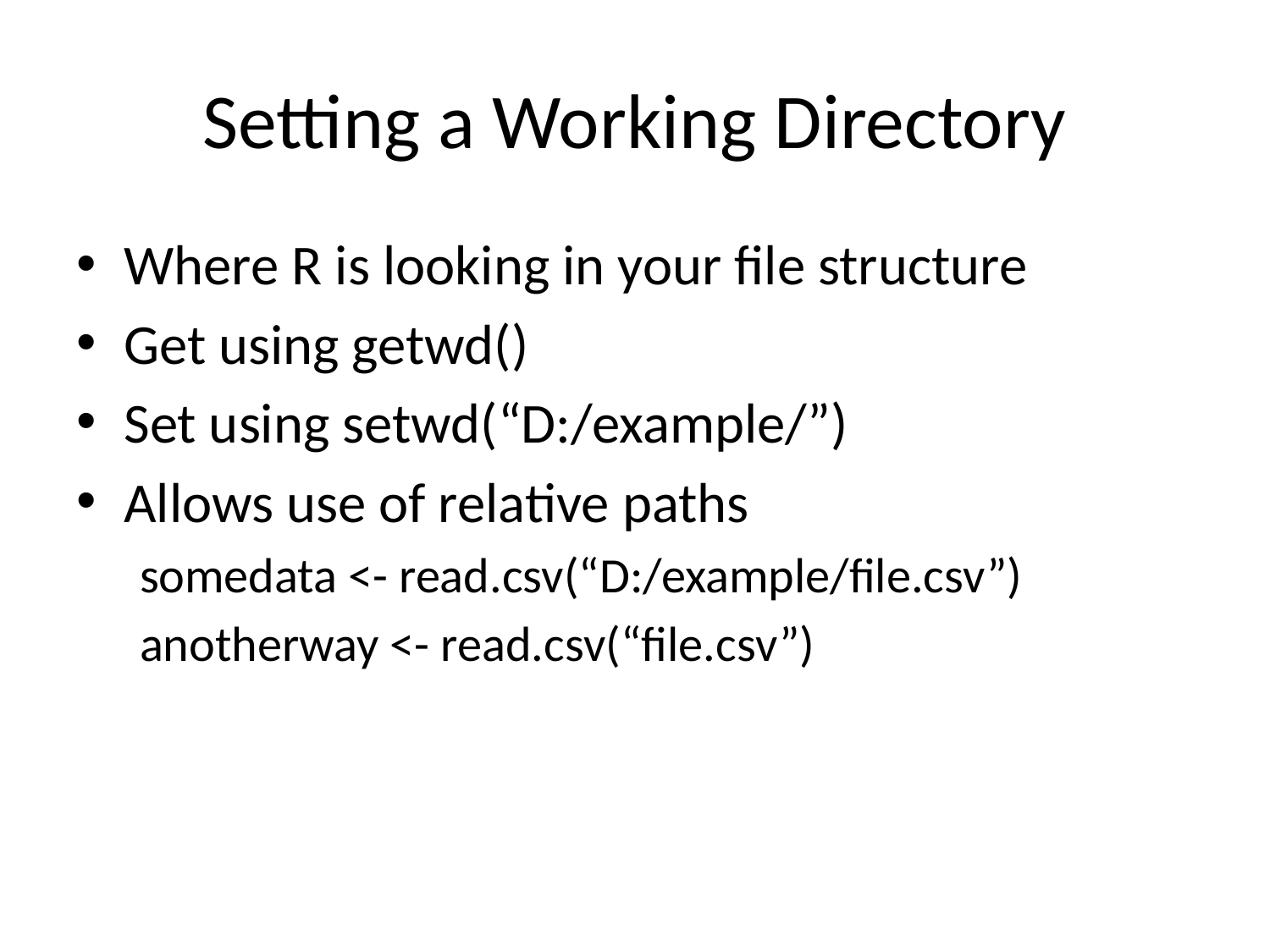

# Setting a Working Directory
Where R is looking in your file structure
Get using getwd()
Set using setwd(“D:/example/”)
Allows use of relative paths
somedata <- read.csv(“D:/example/file.csv”)
anotherway <- read.csv(“file.csv”)